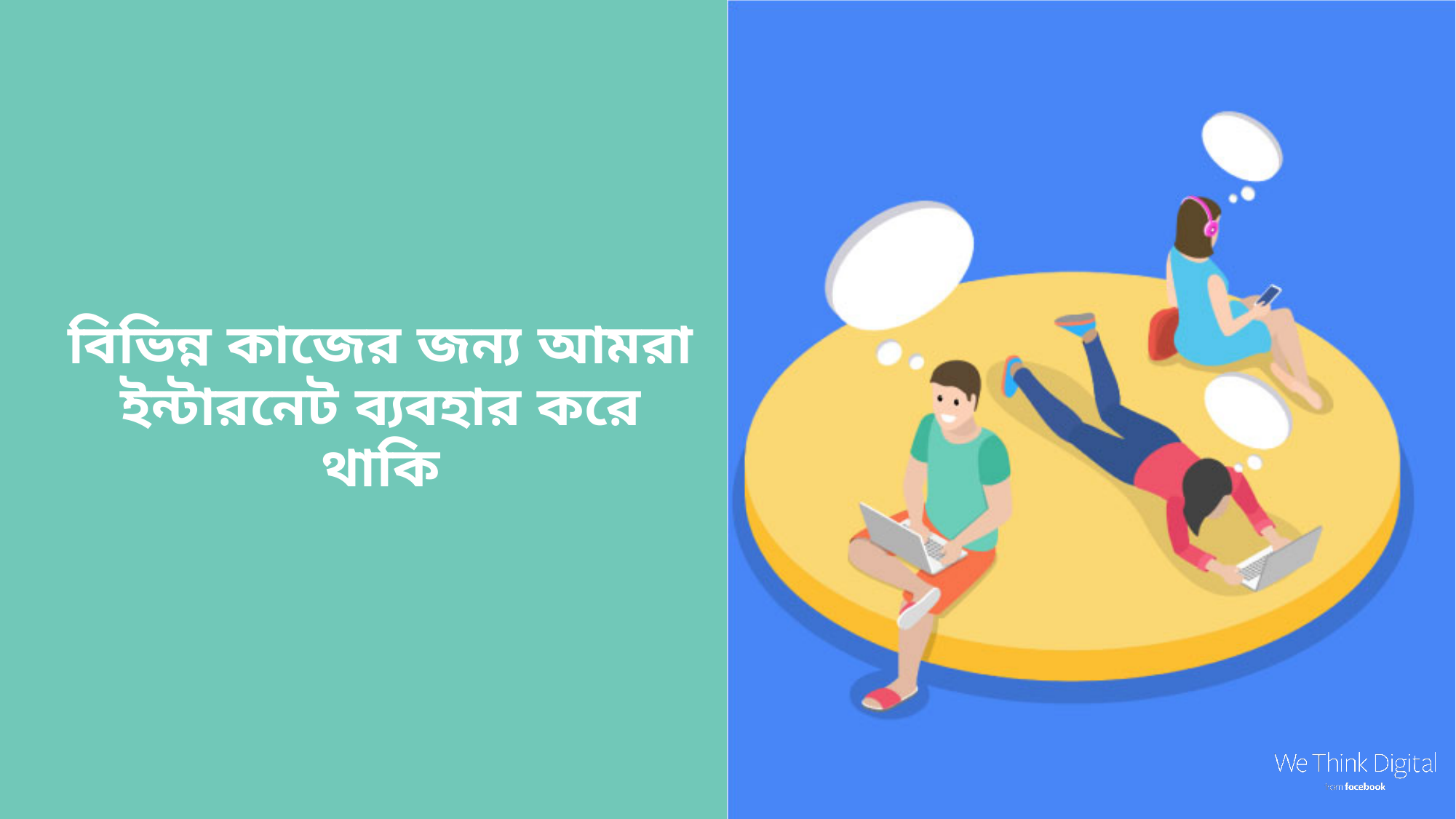

বিভিন্ন কাজের জন্য আমরা ইন্টারনেট ব্যবহার করে থাকি